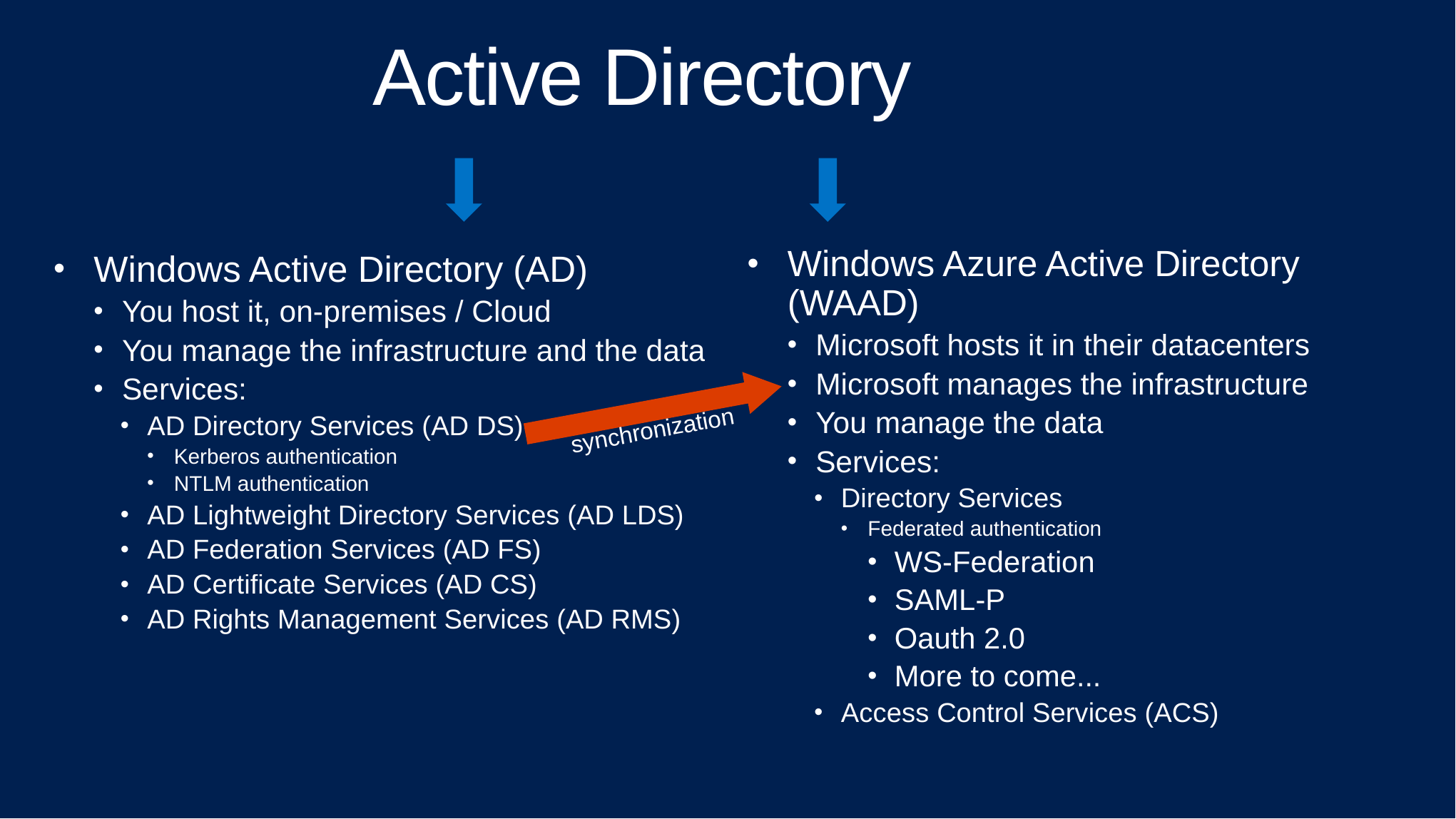

# Active Directory

Windows Active Directory (AD)
You host it, on-premises / Cloud
You manage the infrastructure and the data
Services:
AD Directory Services (AD DS)
Kerberos authentication
NTLM authentication
AD Lightweight Directory Services (AD LDS)
AD Federation Services (AD FS)
AD Certificate Services (AD CS)
AD Rights Management Services (AD RMS)
Windows Azure Active Directory (WAAD)
Microsoft hosts it in their datacenters
Microsoft manages the infrastructure
You manage the data
Services:
Directory Services
Federated authentication
WS-Federation
SAML-P
Oauth 2.0
More to come...
Access Control Services (ACS)

synchronization